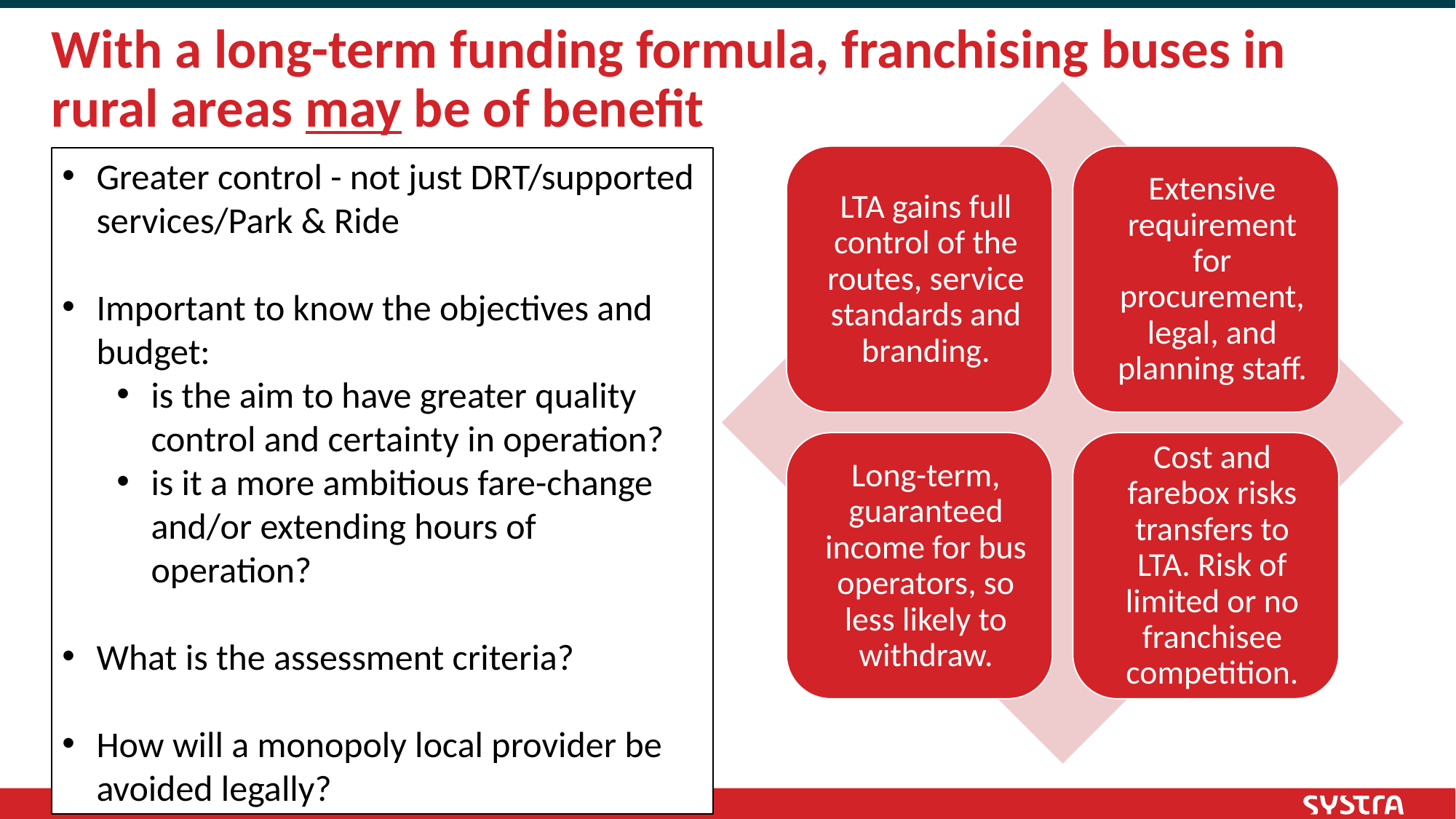

# With a long-term funding formula, franchising buses in rural areas may be of benefit
LTA gains full control of the routes, service standards and branding.
Extensive requirement for procurement, legal, and planning staff.
Long-term, guaranteed income for bus operators, so less likely to withdraw.
Cost and farebox risks transfers to LTA. Risk of limited or no franchisee competition.
Greater control - not just DRT/supported services/Park & Ride

Important to know the objectives and budget:
is the aim to have greater quality control and certainty in operation?
is it a more ambitious fare-change and/or extending hours of operation?

What is the assessment criteria?

How will a monopoly local provider be avoided legally?
27